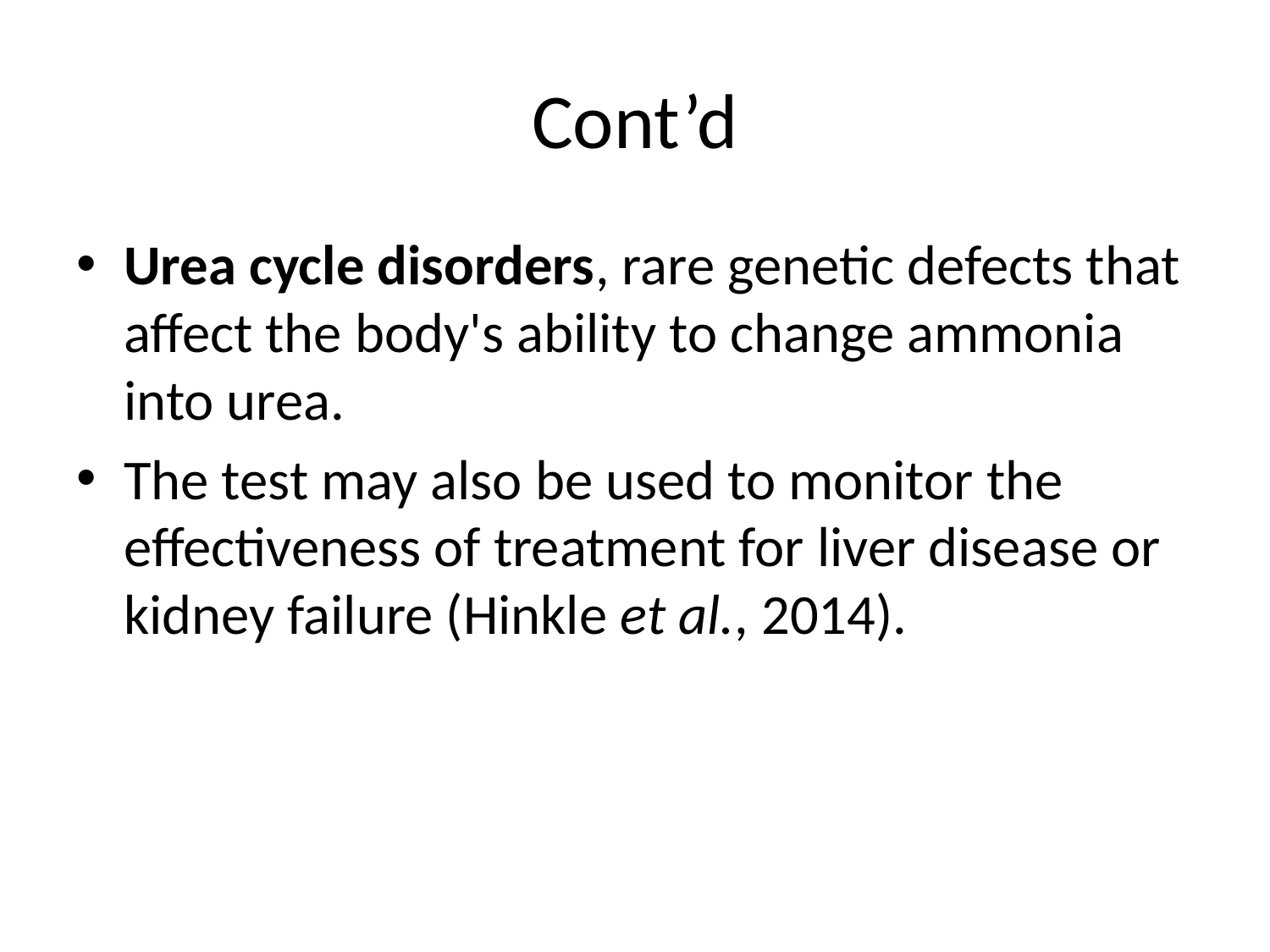

# Cont’d
Urea cycle disorders, rare genetic defects that affect the body's ability to change ammonia into urea.
The test may also be used to monitor the effectiveness of treatment for liver disease or kidney failure (Hinkle et al., 2014).